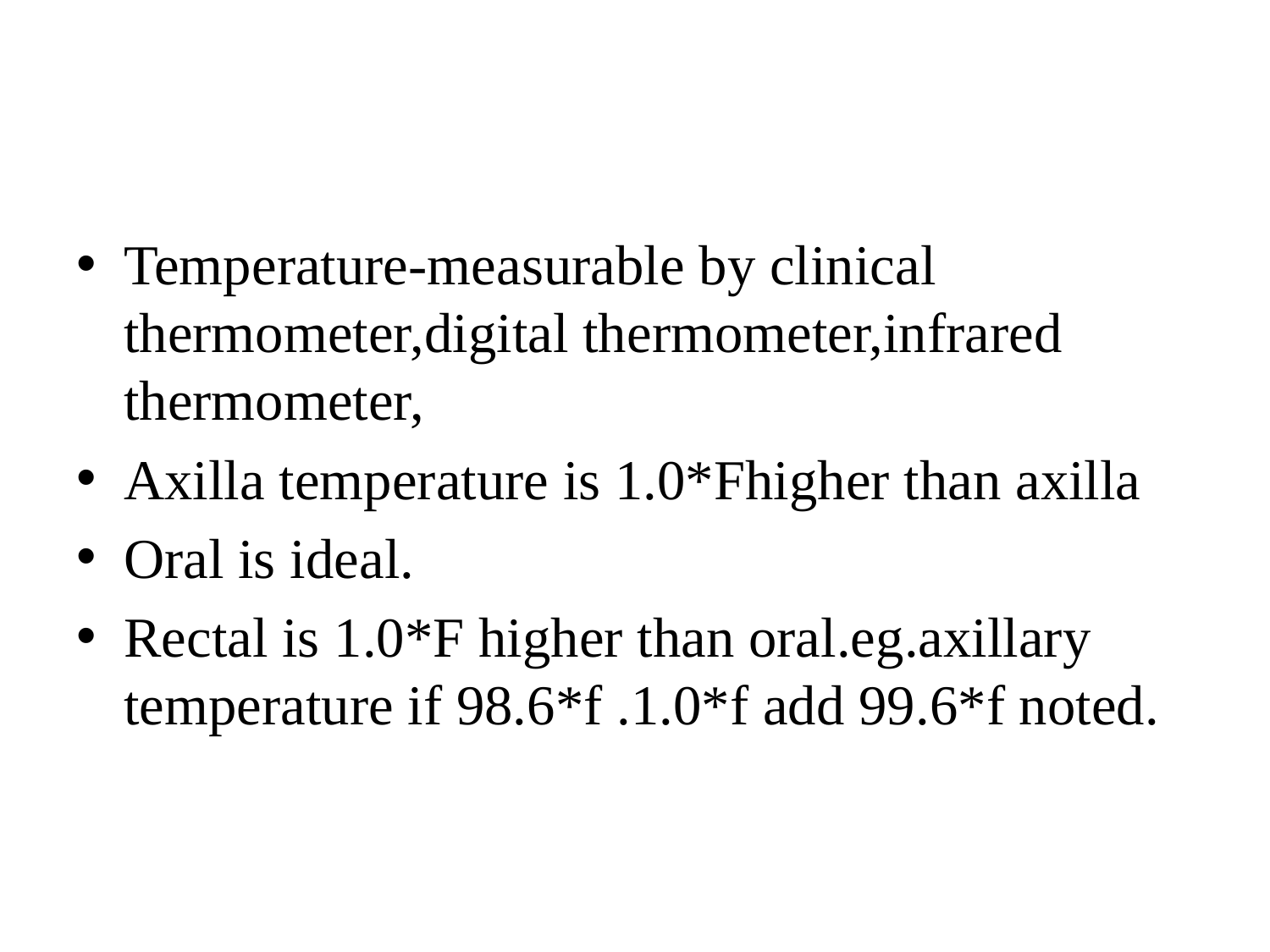

#
Temperature-measurable by clinical thermometer,digital thermometer,infrared thermometer,
Axilla temperature is 1.0*Fhigher than axilla
Oral is ideal.
Rectal is 1.0*F higher than oral.eg.axillary temperature if 98.6*f .1.0*f add 99.6*f noted.